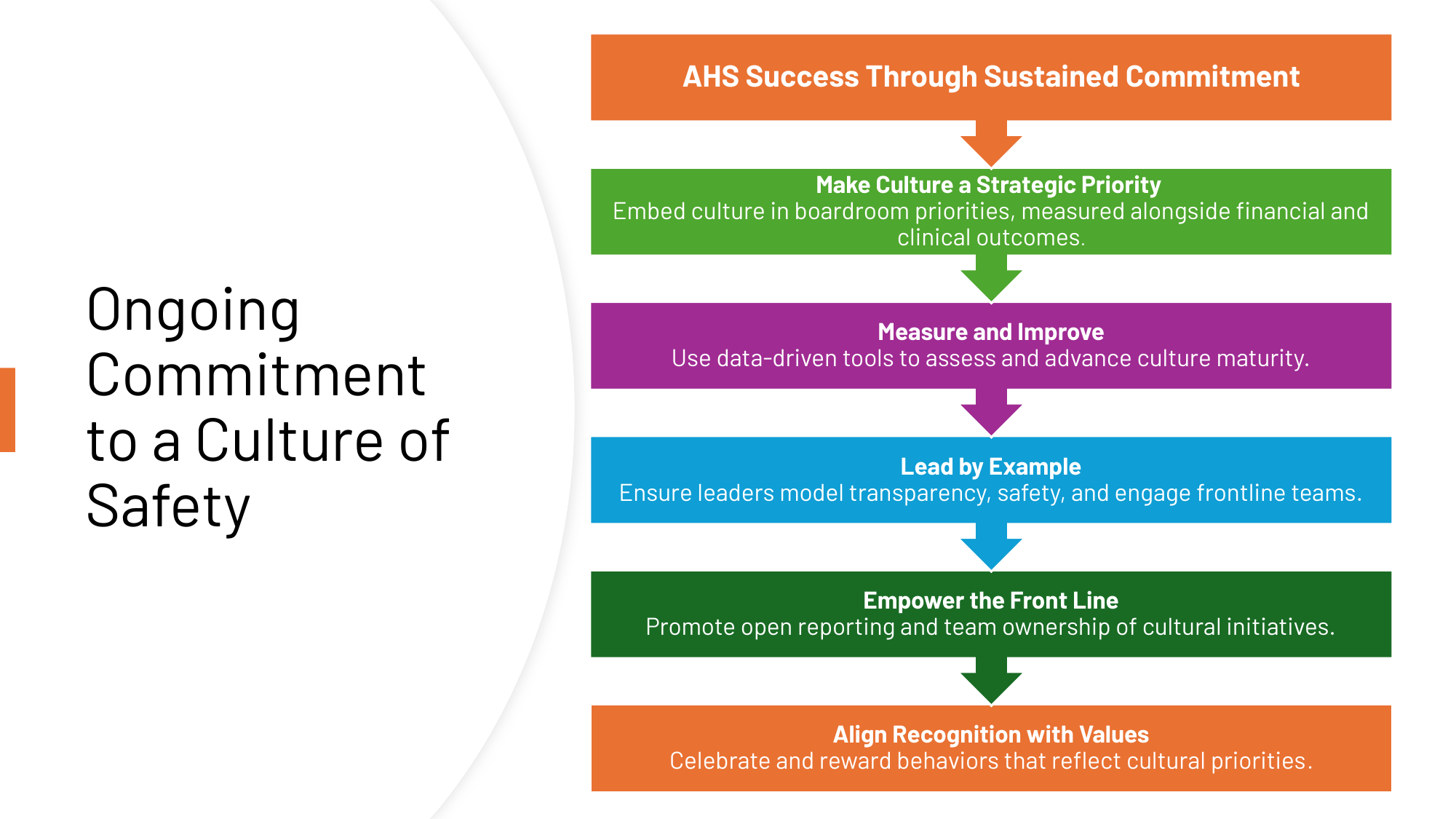

Align Recognition with Values
Celebrate and reward behaviors that reflect cultural priorities.
Empower the Front Line
Promote open reporting and team ownership of cultural initiatives.
Lead by Example
Ensure leaders model transparency, safety, and engage frontline teams.
Measure and Improve
Use data-driven tools to assess and advance culture maturity.
Make Culture a Strategic Priority
Embed culture in boardroom priorities, measured alongside financial and clinical outcomes.
AHS Success Through Sustained Commitment
# Ongoing Commitment to a Culture of Safety